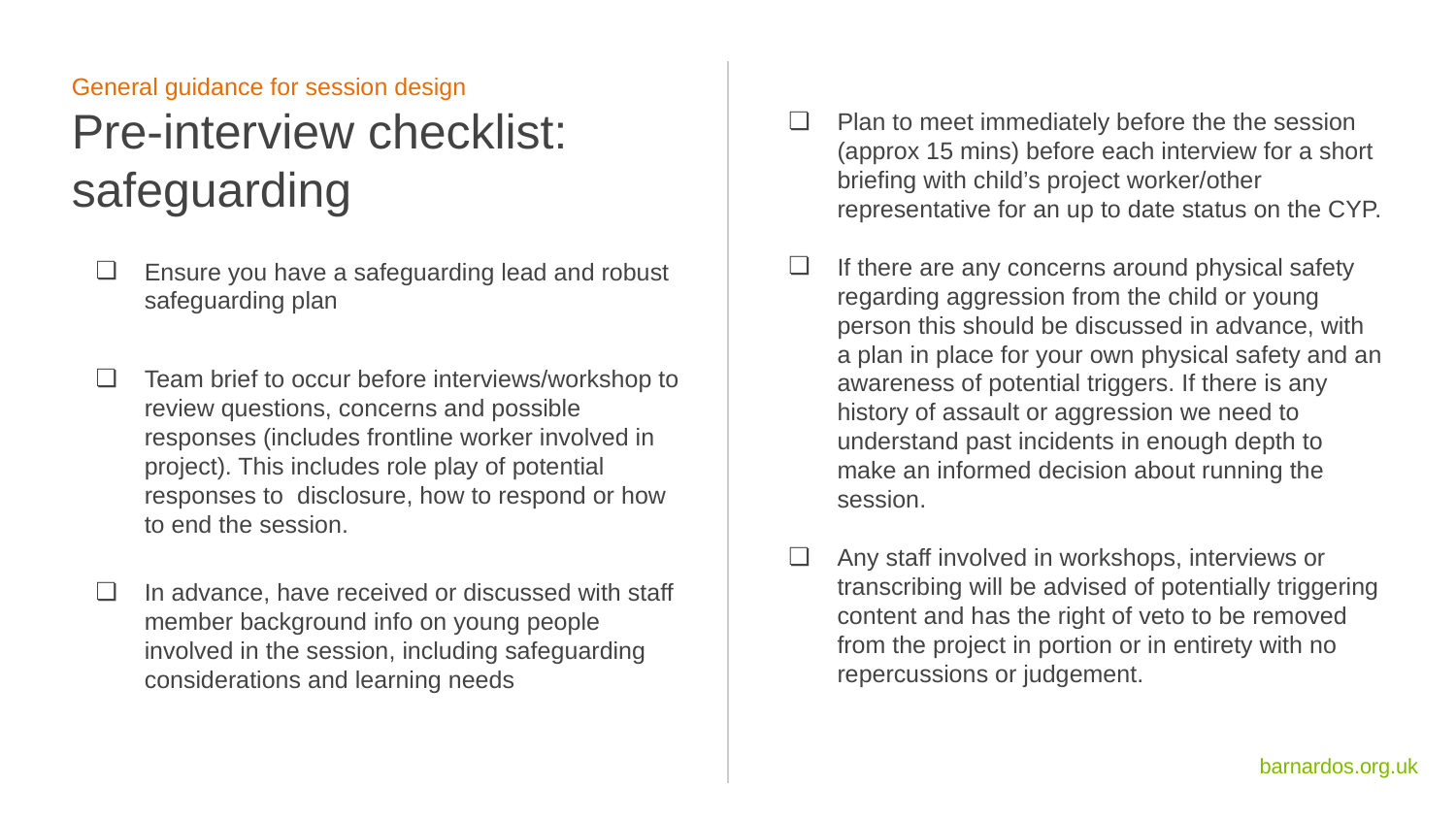

General guidance for session design
Pre-interview checklist: safeguarding

Ensure you have a safeguarding lead and robust safeguarding plan

Team brief to occur before interviews/workshop to review questions, concerns and possible responses (includes frontline worker involved in project). This includes role play of potential responses to  disclosure, how to respond or how to end the session.

In advance, have received or discussed with staff member background info on young people involved in the session, including safeguarding considerations and learning needs

Plan to meet immediately before the the session (approx 15 mins) before each interview for a short briefing with child’s project worker/other representative for an up to date status on the CYP.

If there are any concerns around physical safety regarding aggression from the child or young person this should be discussed in advance, with a plan in place for your own physical safety and an awareness of potential triggers. If there is any history of assault or aggression we need to understand past incidents in enough depth to make an informed decision about running the session.
Any staff involved in workshops, interviews or transcribing will be advised of potentially triggering content and has the right of veto to be removed from the project in portion or in entirety with no repercussions or judgement.

barnardos.org.uk